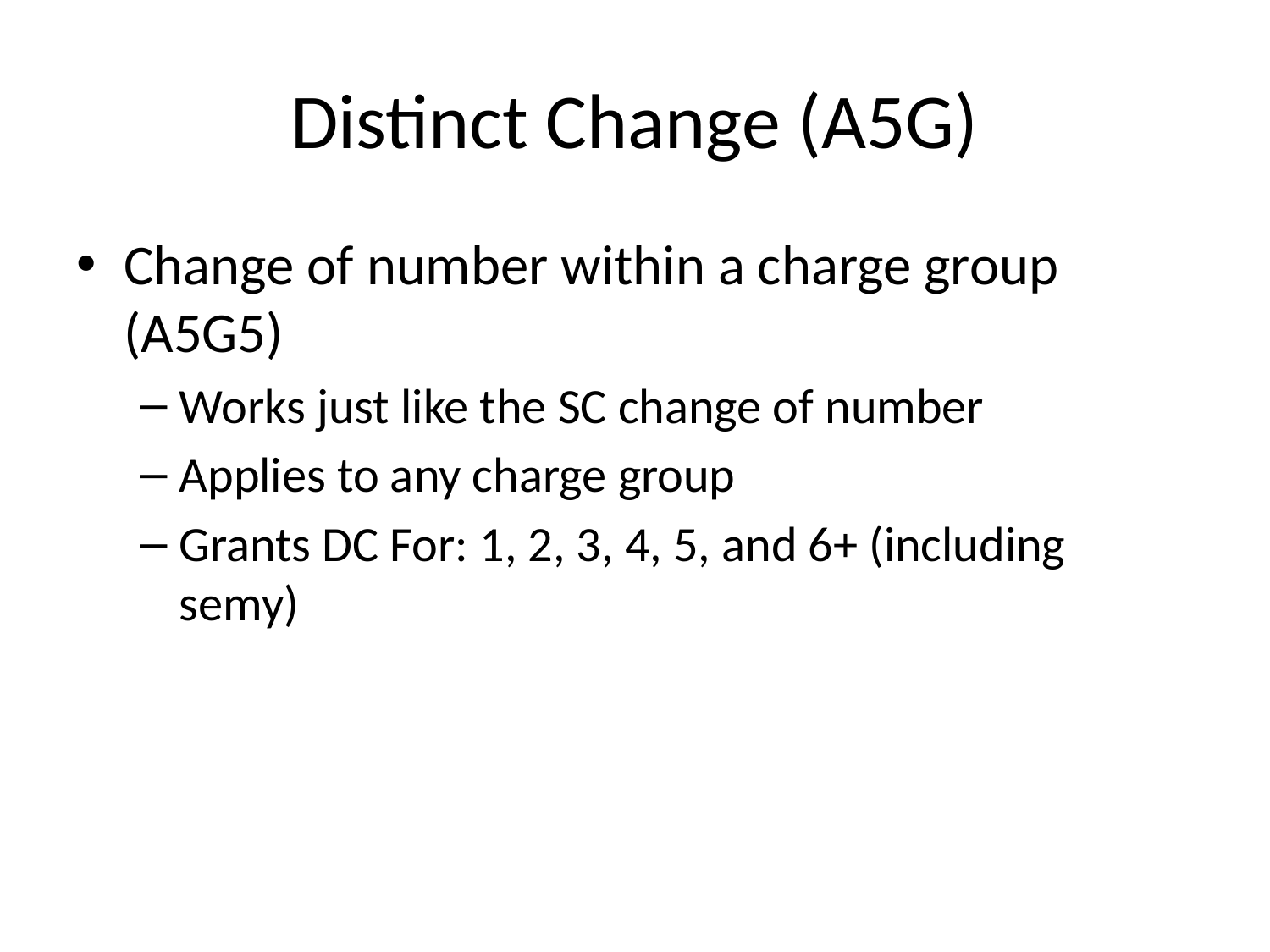

# Distinct Change (A5G)
Change of number within a charge group (A5G5)
Works just like the SC change of number
Applies to any charge group
Grants DC For: 1, 2, 3, 4, 5, and 6+ (including semy)